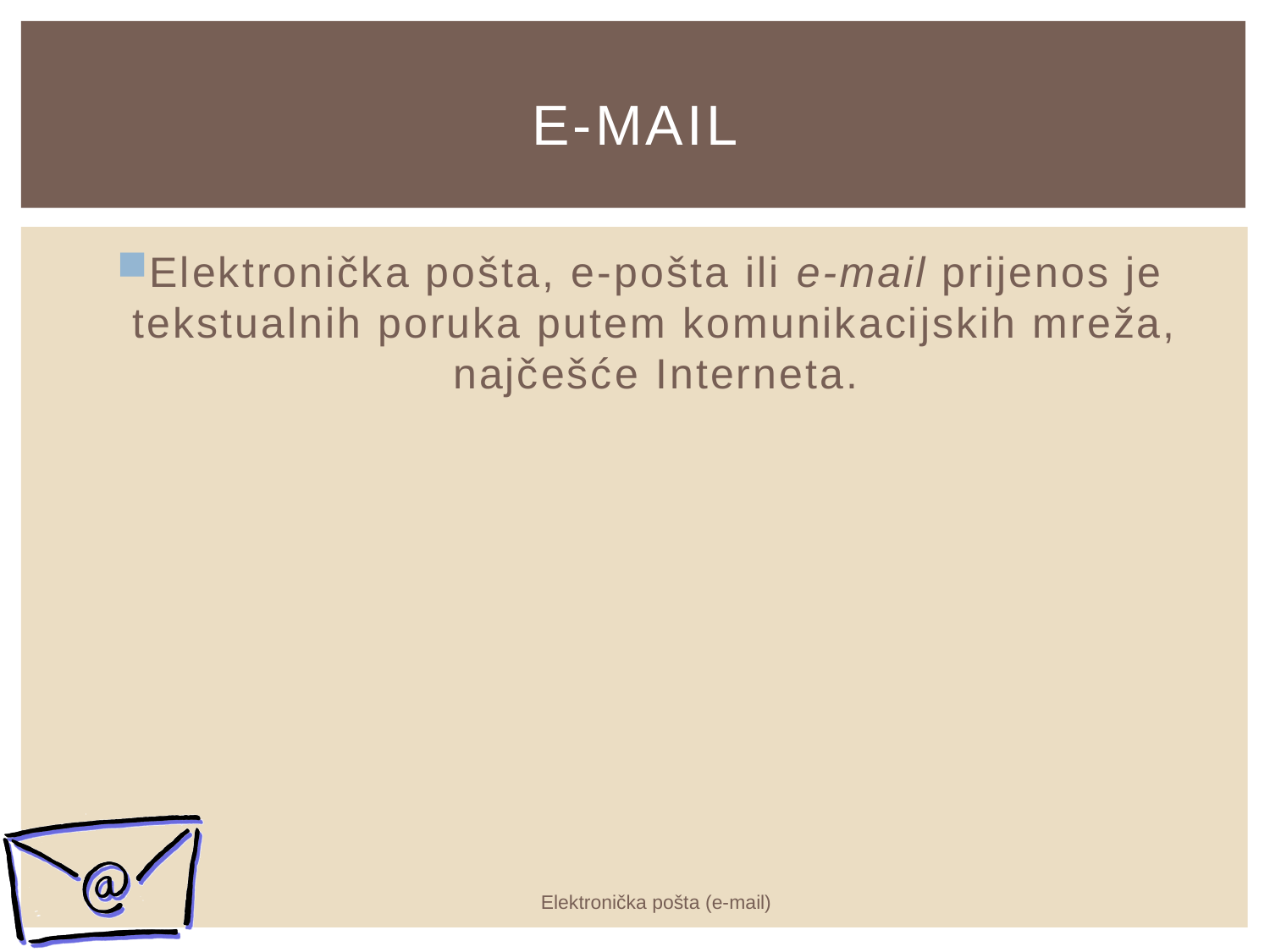

# E-mail
Elektronička pošta, e-pošta ili e-mail prijenos je tekstualnih poruka putem komunikacijskih mreža, najčešće Interneta.
Elektronička pošta (e-mail)